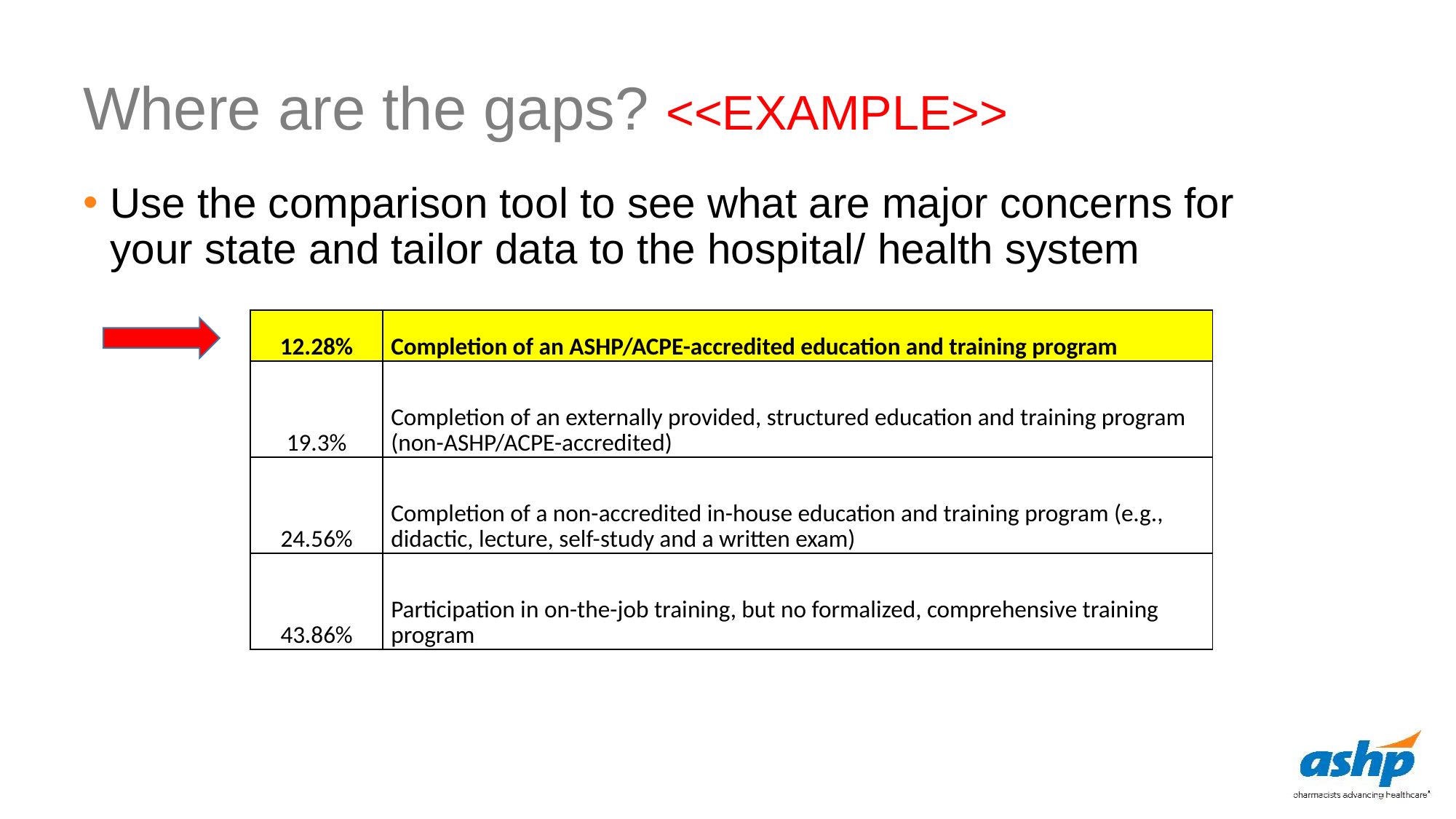

Where are the gaps? <<EXAMPLE>>
Use the comparison tool to see what are major concerns for your state and tailor data to the hospital/ health system
| 12.28% | Completion of an ASHP/ACPE-accredited education and training program |
| --- | --- |
| 19.3% | Completion of an externally provided, structured education and training program (non-ASHP/ACPE-accredited) |
| 24.56% | Completion of a non-accredited in-house education and training program (e.g., didactic, lecture, self-study and a written exam) |
| 43.86% | Participation in on-the-job training, but no formalized, comprehensive training program |